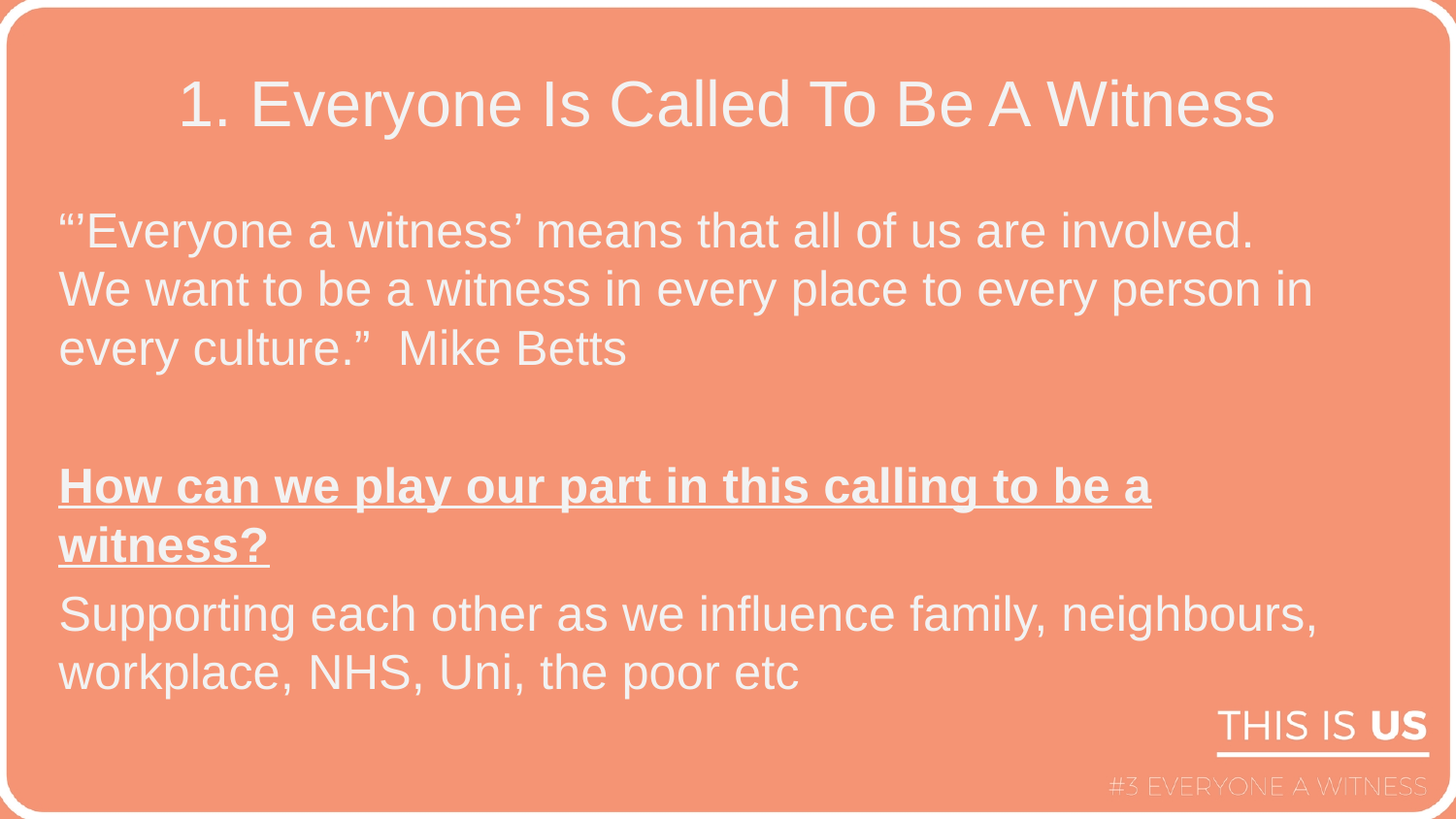

# 1. Everyone Is Called To Be A Witness
“’Everyone a witness’ means that all of us are involved. We want to be a witness in every place to every person in every culture.”  Mike Betts

How can we play our part in this calling to be a witness?
Supporting each other as we influence family, neighbours, workplace, NHS, Uni, the poor etc